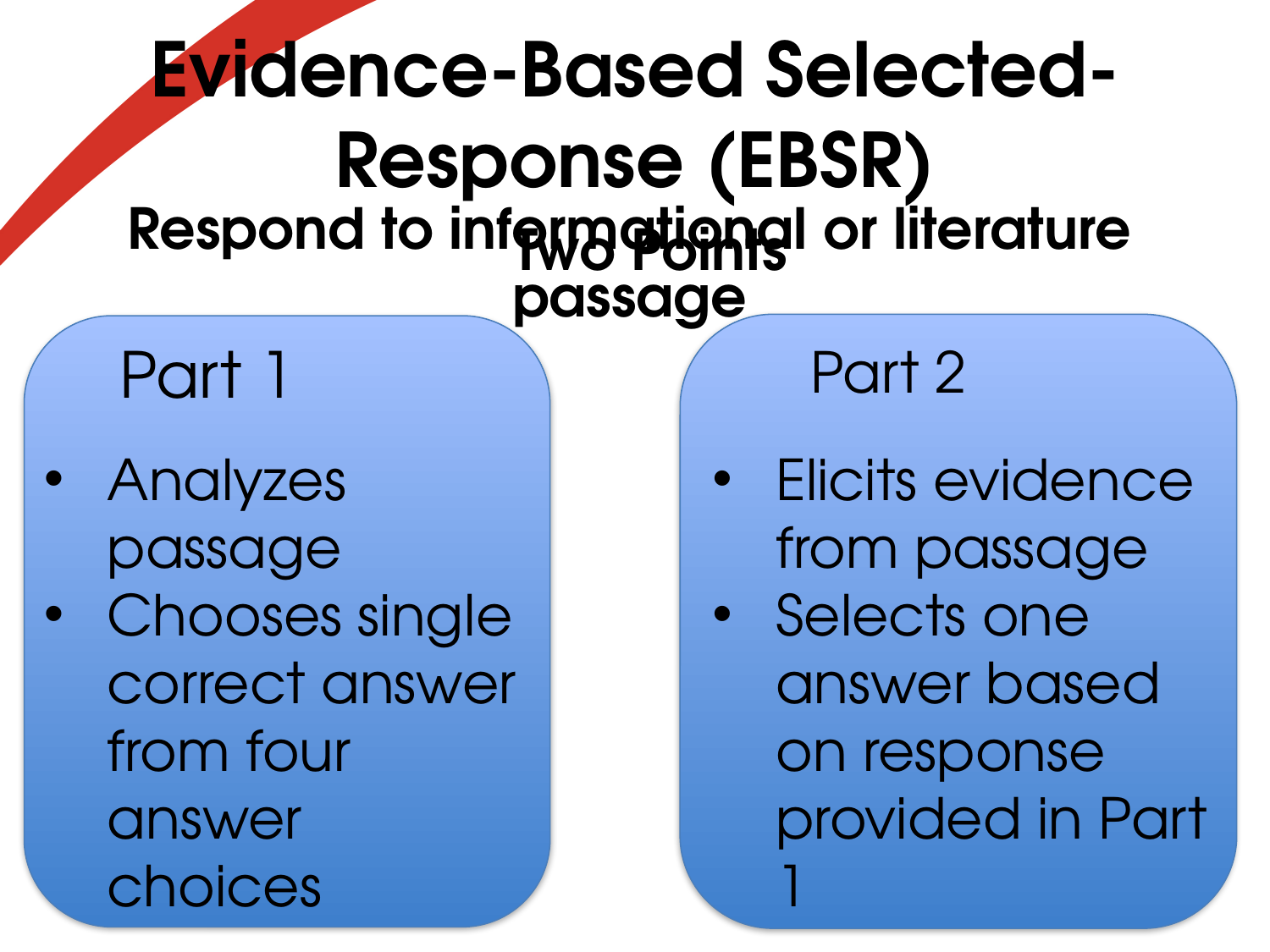

# Evidence-Based Selected-Response (EBSR)
Respond to informational or literature passage
Two Points

Part 1
Part 2
Analyzes passage
Chooses single correct answer from four answer choices
Elicits evidence from passage
Selects one answer based on response provided in Part 1
10